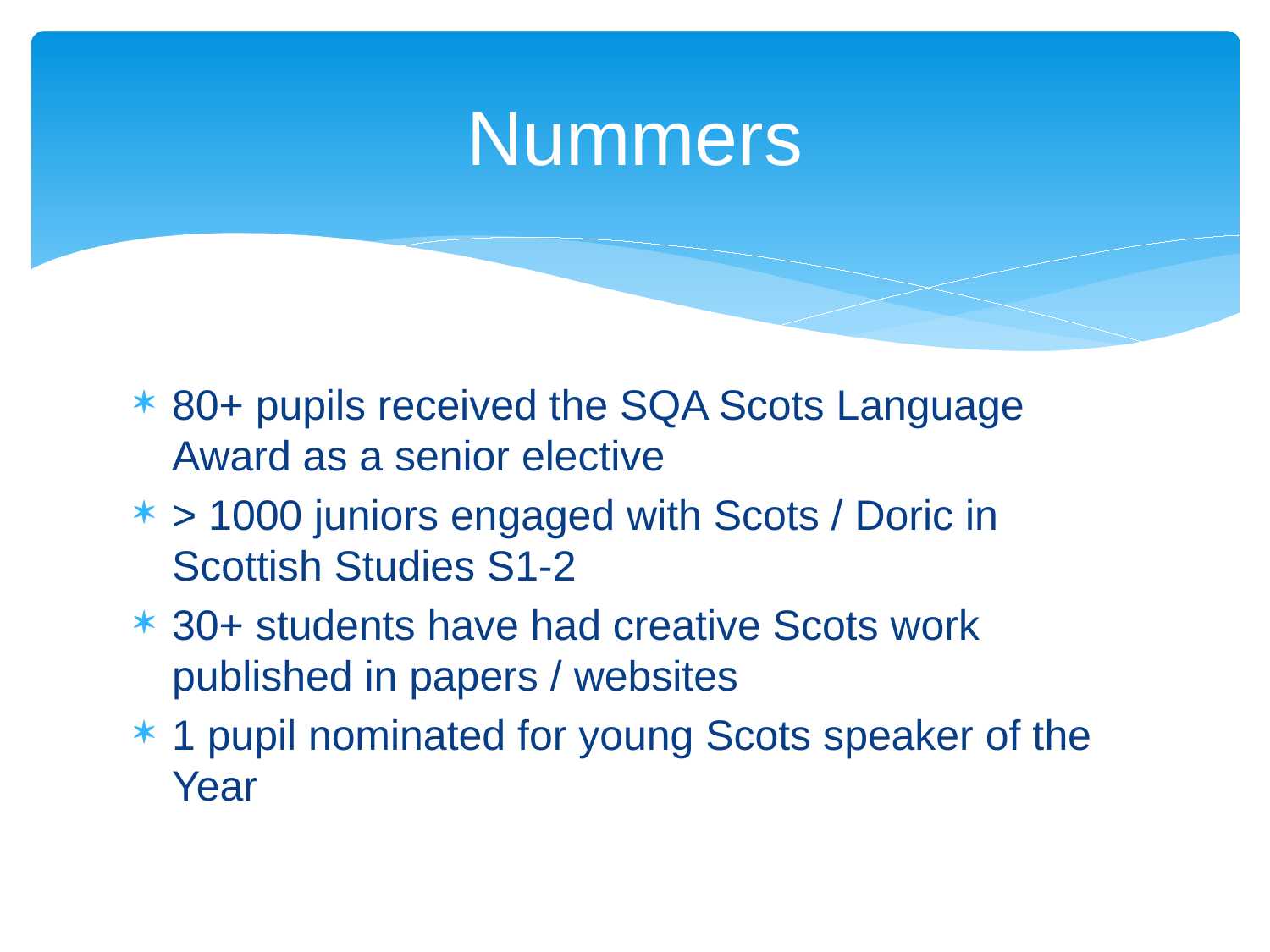

# Nummers
80+ pupils received the SQA Scots Language Award as a senior elective
> 1000 juniors engaged with Scots / Doric in Scottish Studies S1-2
30+ students have had creative Scots work published in papers / websites
1 pupil nominated for young Scots speaker of the Year